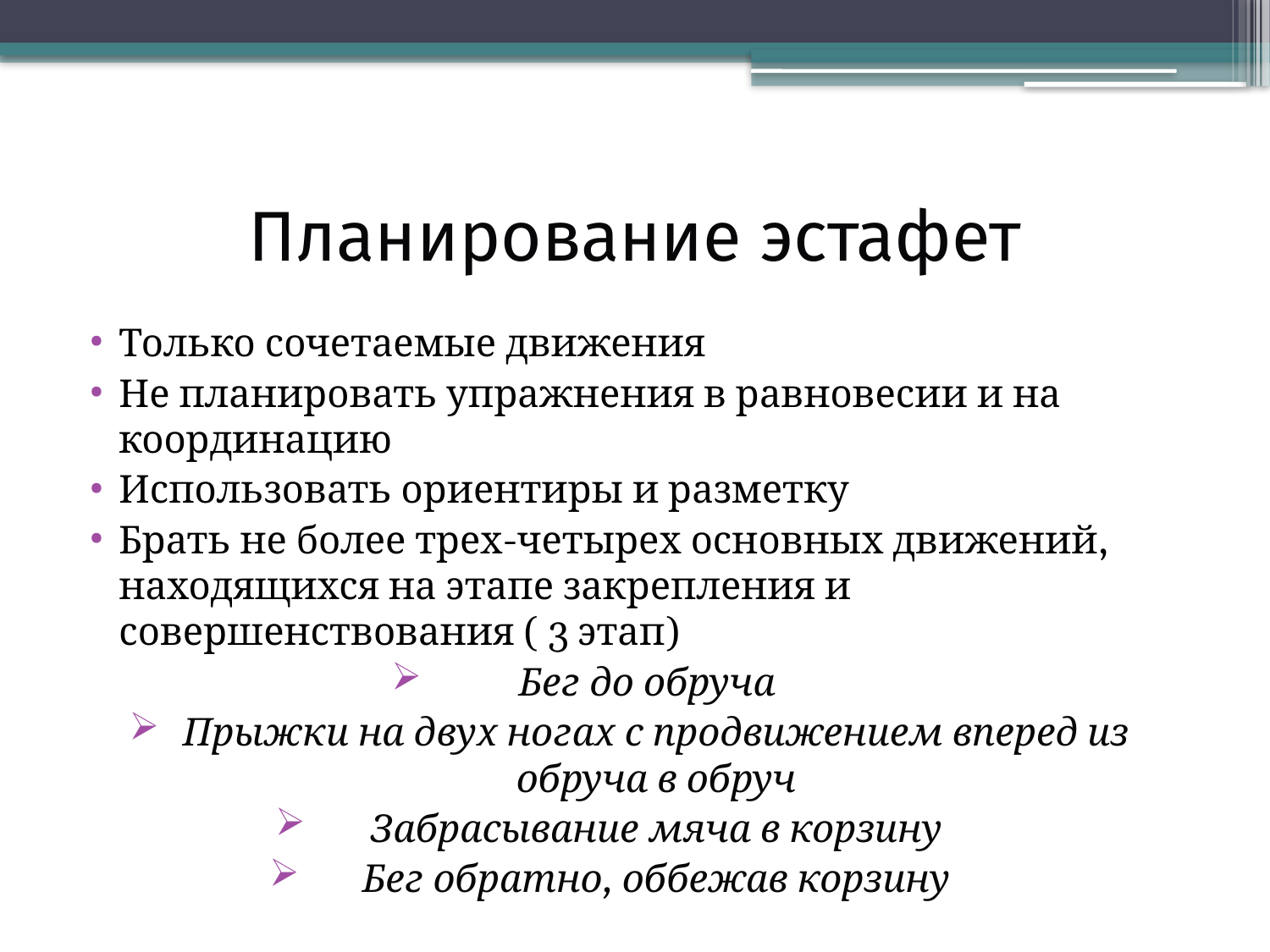

# Планирование эстафет
Только сочетаемые движения
Не планировать упражнения в равновесии и на координацию
Использовать ориентиры и разметку
Брать не более трех-четырех основных движений, находящихся на этапе закрепления и совершенствования ( 3 этап)
Бег до обруча
Прыжки на двух ногах с продвижением вперед из обруча в обруч
Забрасывание мяча в корзину
Бег обратно, оббежав корзину